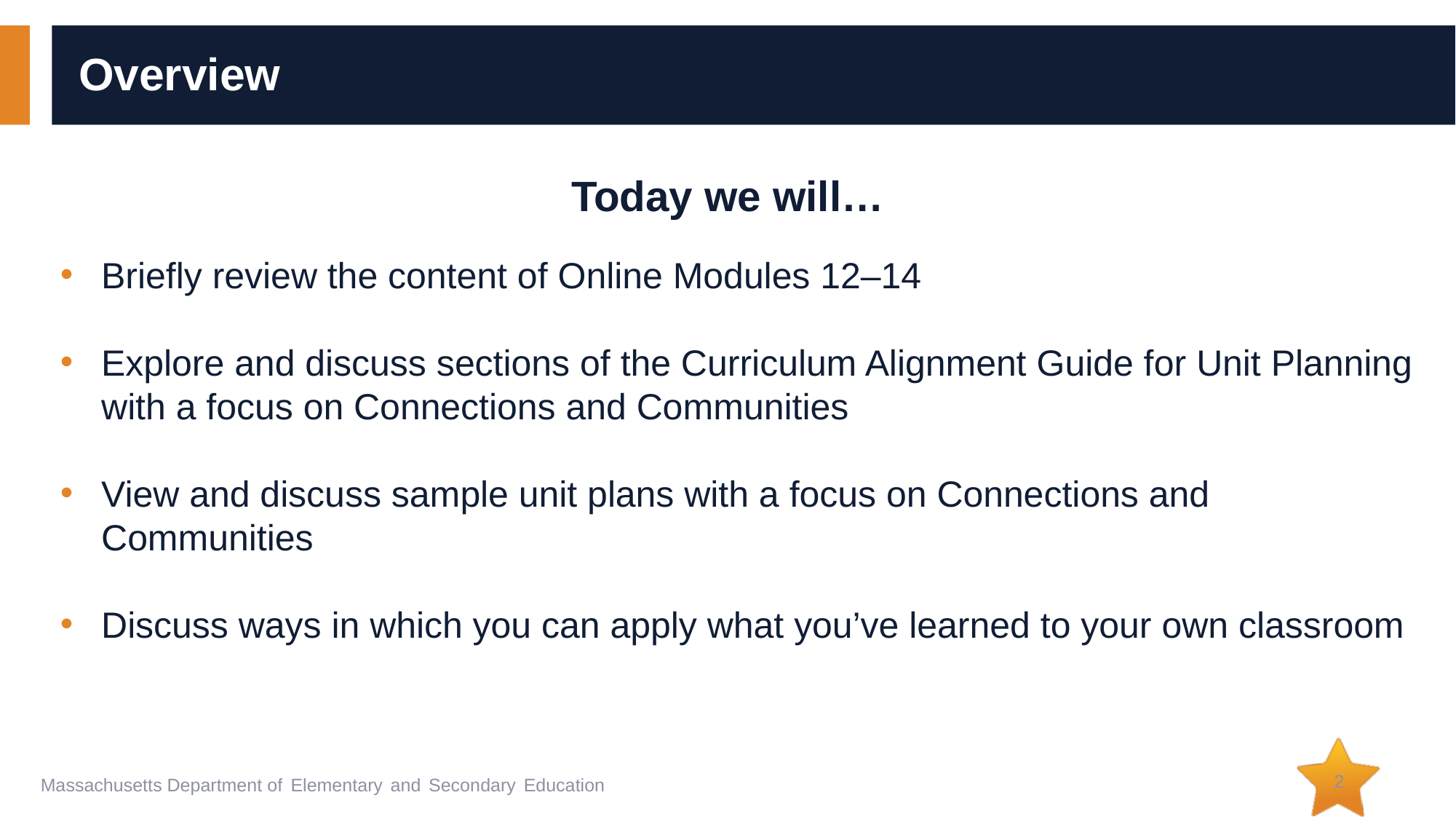

# Overview
Today we will…
Briefly review the content of Online Modules 12–14

Explore and discuss sections of the Curriculum Alignment Guide for Unit Planning with a focus on Connections and Communities

View and discuss sample unit plans with a focus on Connections and Communities

Discuss ways in which you can apply what you’ve learned to your own classroom
2